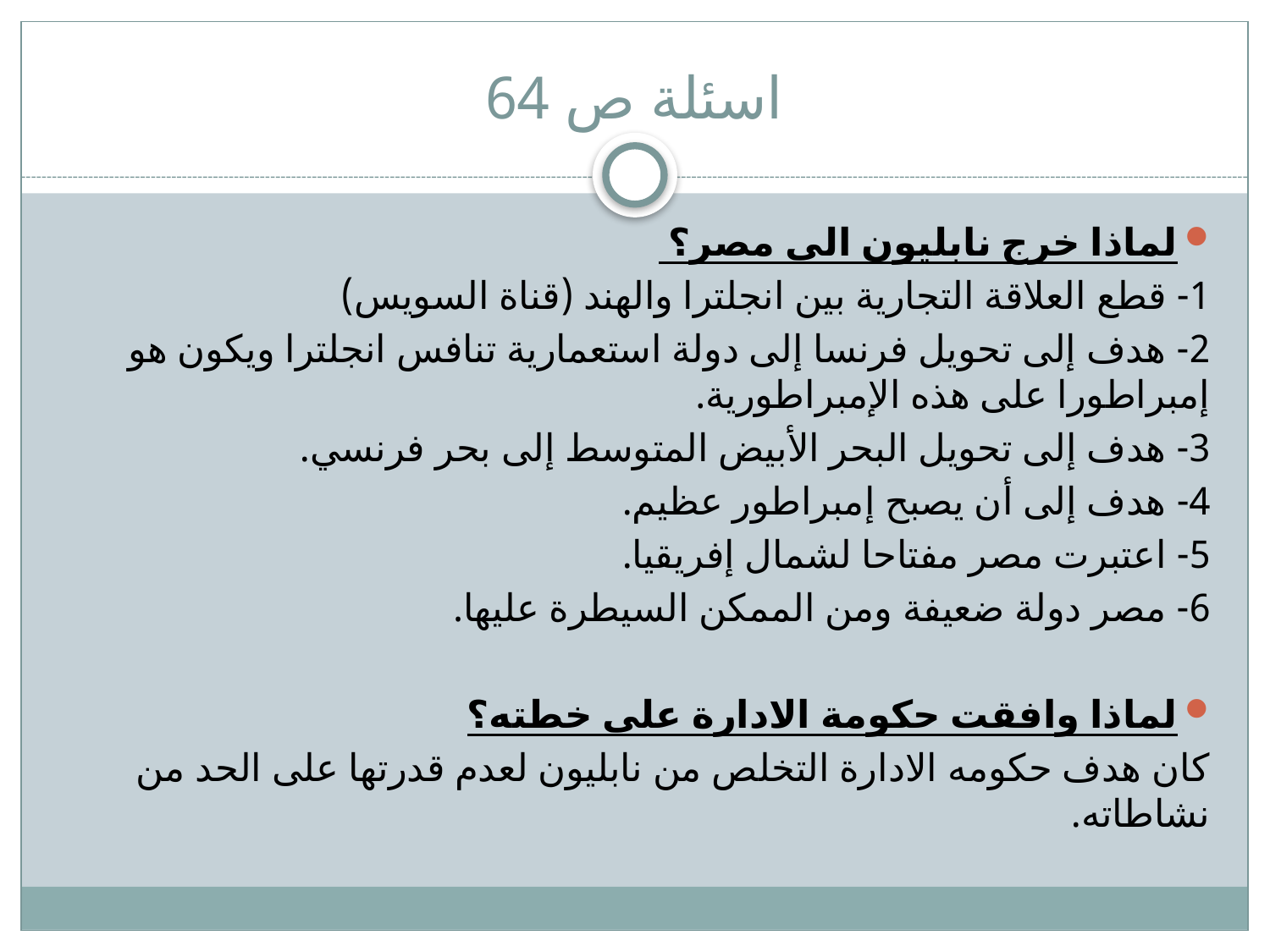

# اسئلة ص 64
لماذا خرج نابليون الى مصر؟
1- قطع العلاقة التجارية بين انجلترا والهند (قناة السويس)
2- هدف إلى تحويل فرنسا إلى دولة استعمارية تنافس انجلترا ويكون هو إمبراطورا على هذه الإمبراطورية.
3- هدف إلى تحويل البحر الأبيض المتوسط إلى بحر فرنسي.
4- هدف إلى أن يصبح إمبراطور عظيم.
5- اعتبرت مصر مفتاحا لشمال إفريقيا.
6- مصر دولة ضعيفة ومن الممكن السيطرة عليها.

لماذا وافقت حكومة الادارة على خطته؟
كان هدف حكومه الادارة التخلص من نابليون لعدم قدرتها على الحد من نشاطاته.